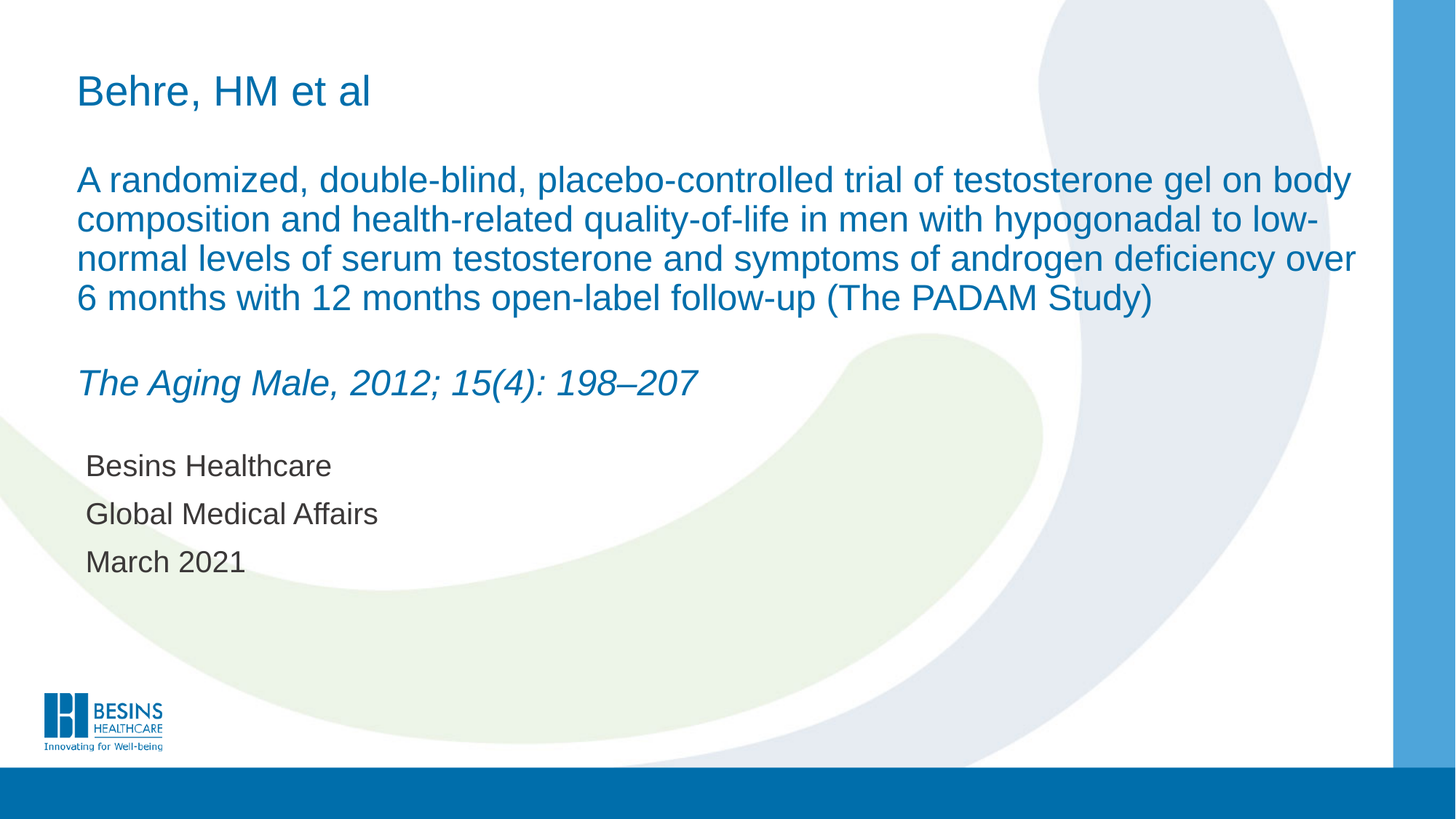

# Behre, HM et al A randomized, double-blind, placebo-controlled trial of testosterone gel on body composition and health-related quality-of-life in men with hypogonadal to low-normal levels of serum testosterone and symptoms of androgen deficiency over 6 months with 12 months open-label follow-up (The PADAM Study) The Aging Male, 2012; 15(4): 198–207
Besins Healthcare
Global Medical Affairs
March 2021